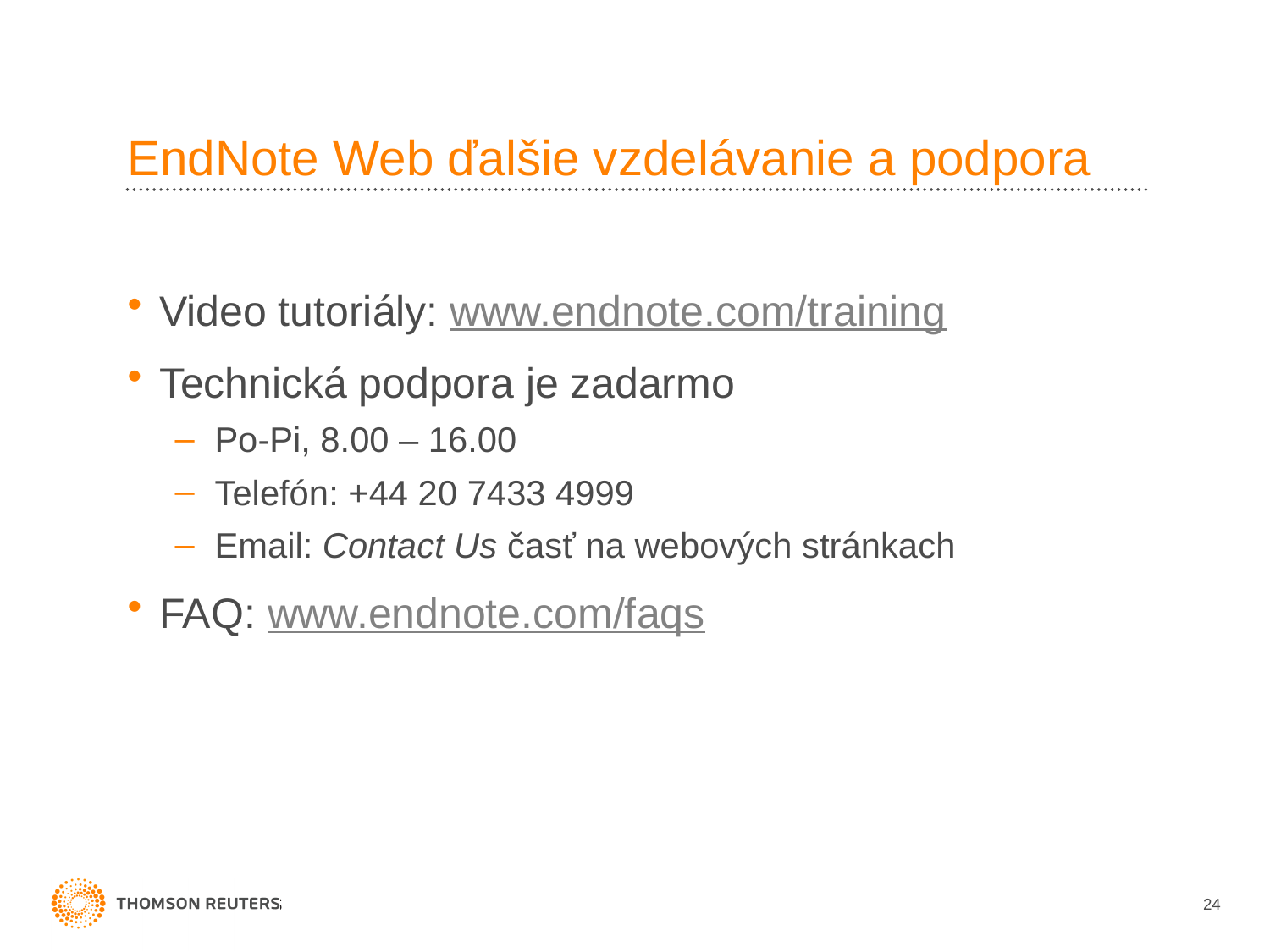

# EndNote Web ďalšie vzdelávanie a podpora

Video tutoriály: www.endnote.com/training
Technická podpora je zadarmo
Po-Pi, 8.00 – 16.00
Telefón: +44 20 7433 4999
Email: Contact Us časť na webových stránkach
FAQ: www.endnote.com/faqs

24